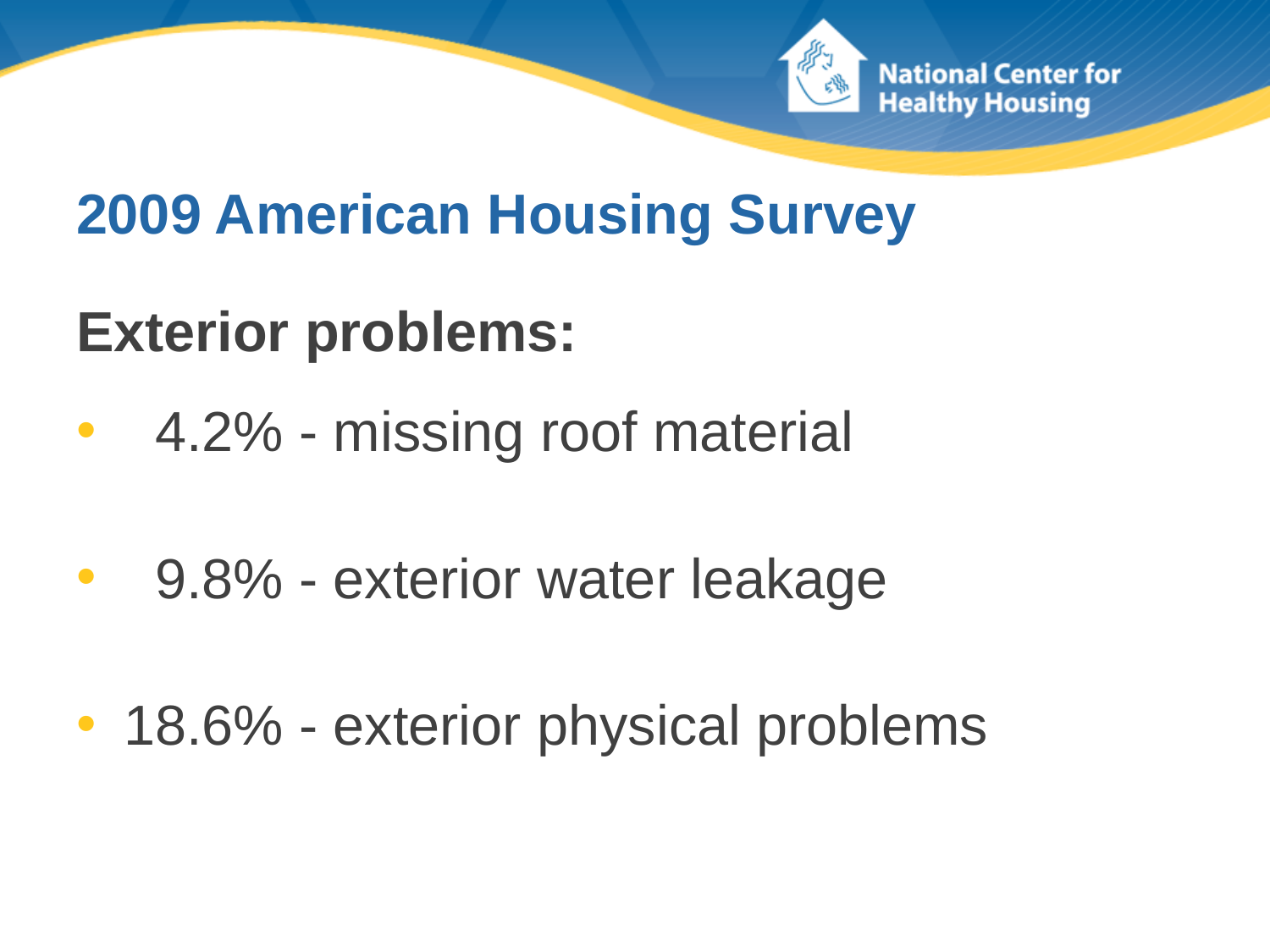

# 2009 American Housing Survey
Exterior problems:
  4.2% - missing roof material
  9.8% - exterior water leakage
18.6% - exterior physical problems